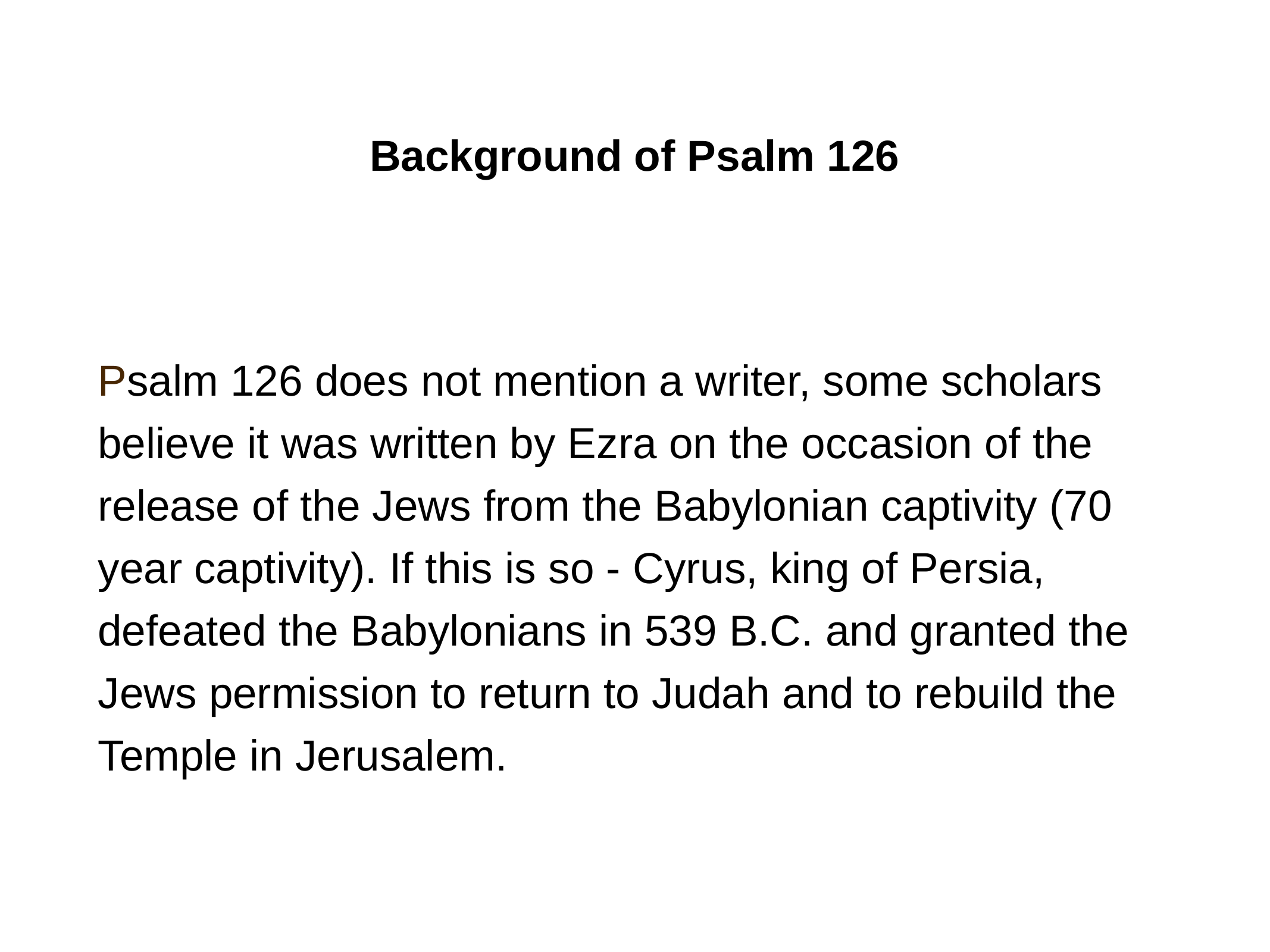

# Background of Psalm 126
Psalm 126 does not mention a writer, some scholars believe it was written by Ezra on the occasion of the release of the Jews from the Babylonian captivity (70 year captivity). If this is so - Cyrus, king of Persia, defeated the Babylonians in 539 B.C. and granted the Jews permission to return to Judah and to rebuild the Temple in Jerusalem.